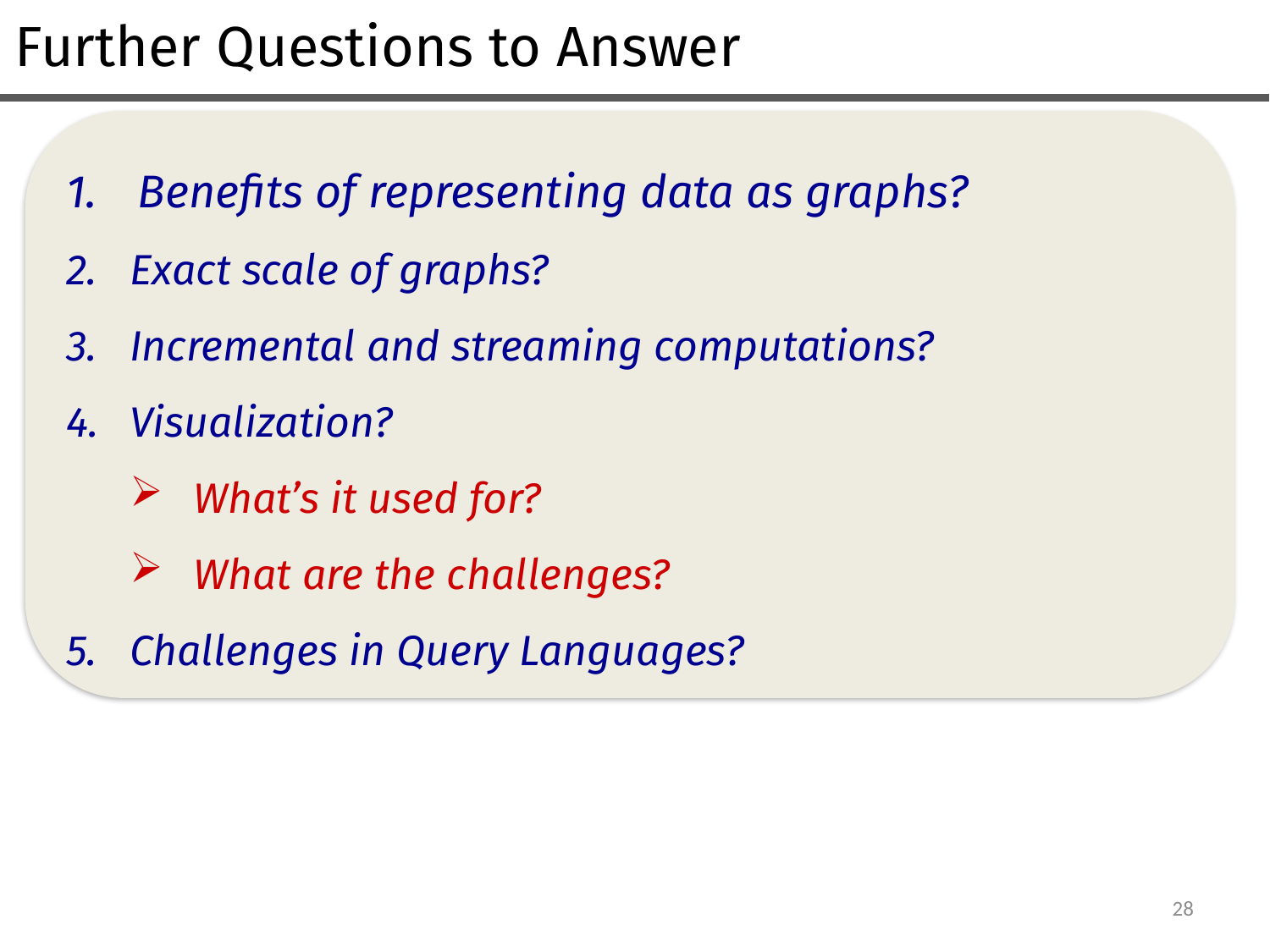

Further Questions to Answer
Benefits of representing data as graphs?
Exact scale of graphs?
Incremental and streaming computations?
Visualization?
What’s it used for?
What are the challenges?
Challenges in Query Languages?
28